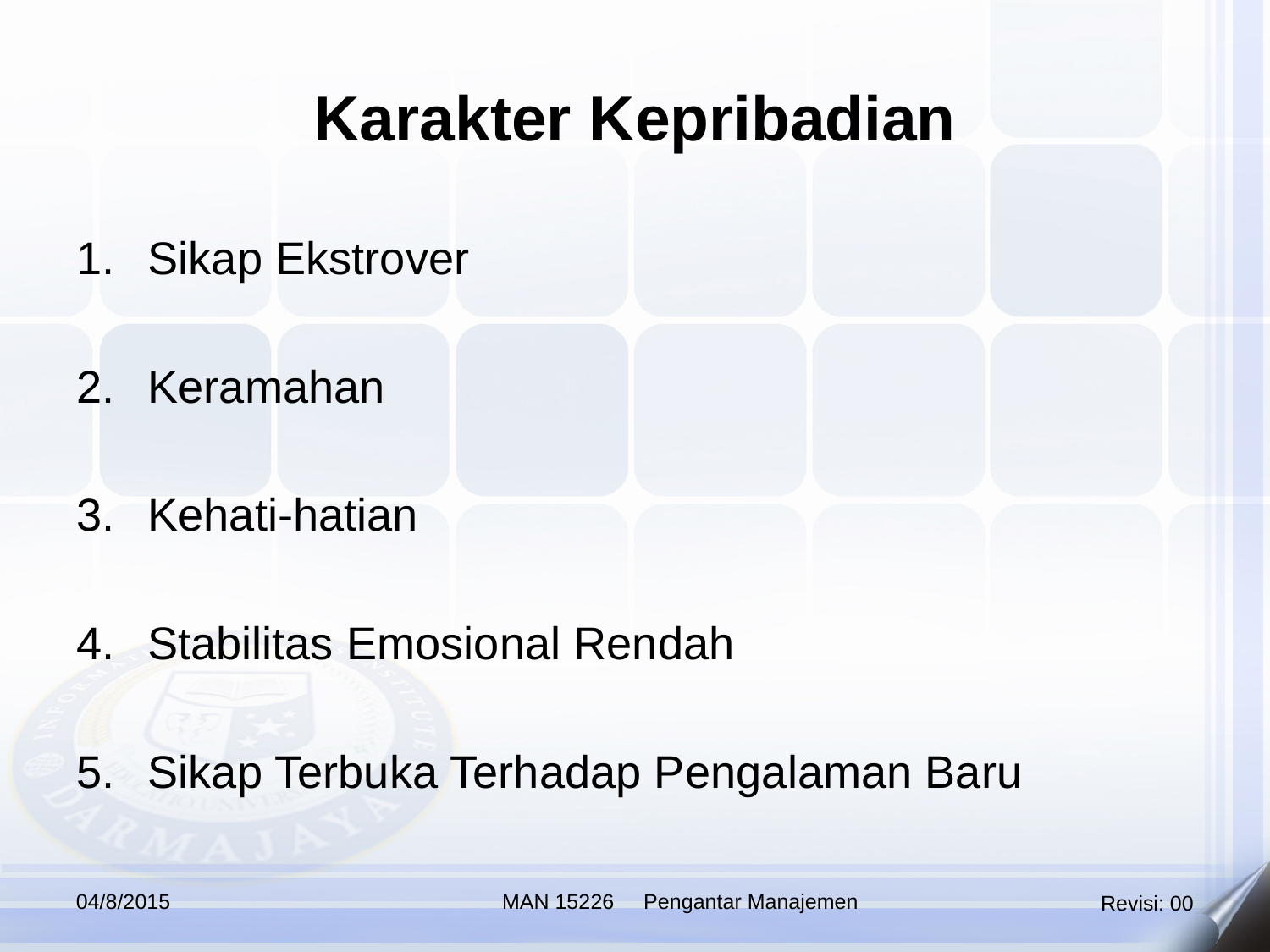

Karakter Kepribadian
Sikap Ekstrover

Keramahan

Kehati-hatian

Stabilitas Emosional Rendah

Sikap Terbuka Terhadap Pengalaman Baru

04/8/2015
MAN 15226     Pengantar Manajemen